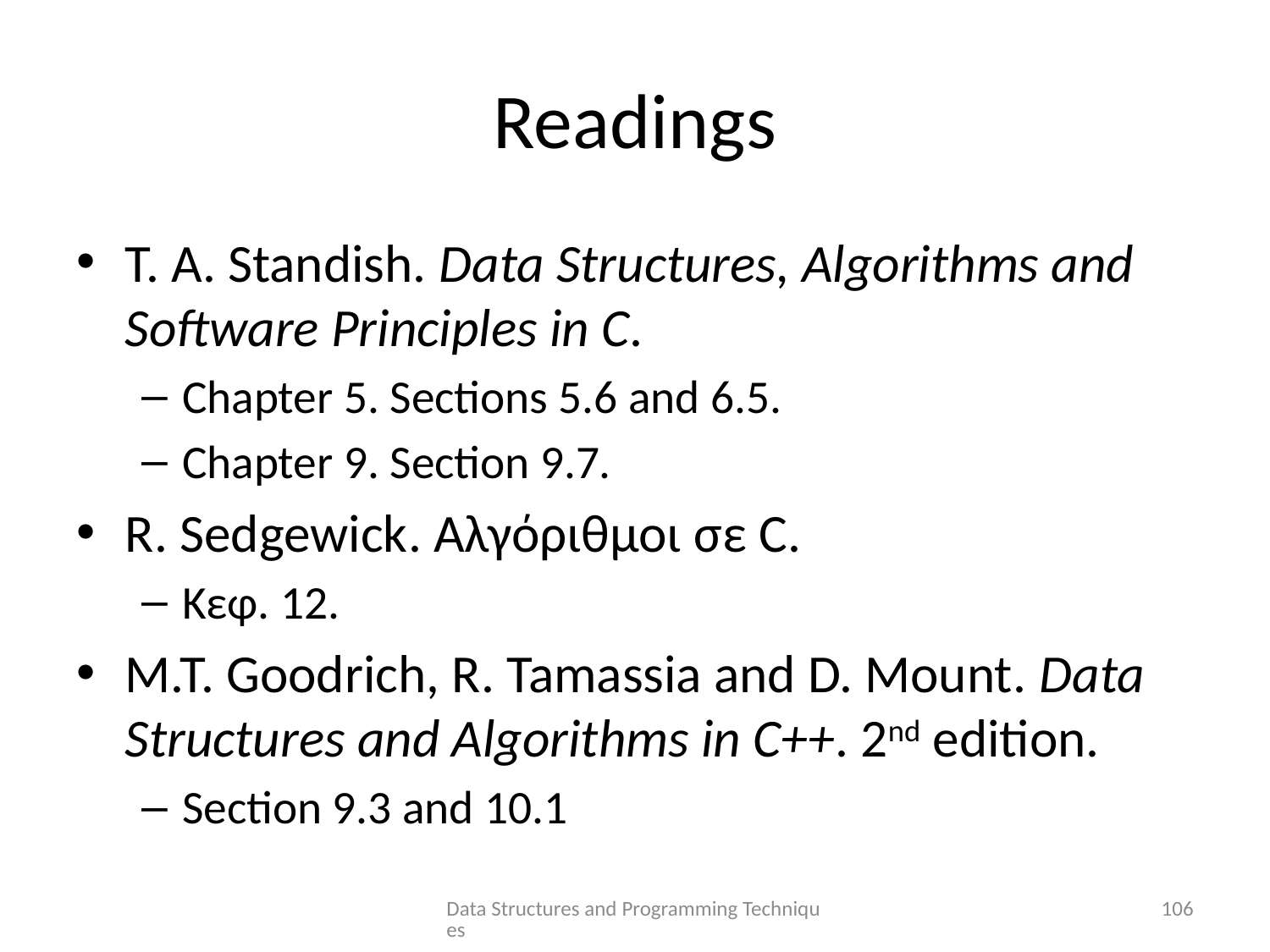

# Readings
T. A. Standish. Data Structures, Algorithms and Software Principles in C.
Chapter 5. Sections 5.6 and 6.5.
Chapter 9. Section 9.7.
R. Sedgewick. Αλγόριθμοι σε C.
Κεφ. 12.
M.T. Goodrich, R. Tamassia and D. Mount. Data Structures and Algorithms in C++. 2nd edition.
Section 9.3 and 10.1

Data Structures and Programming Techniques
106